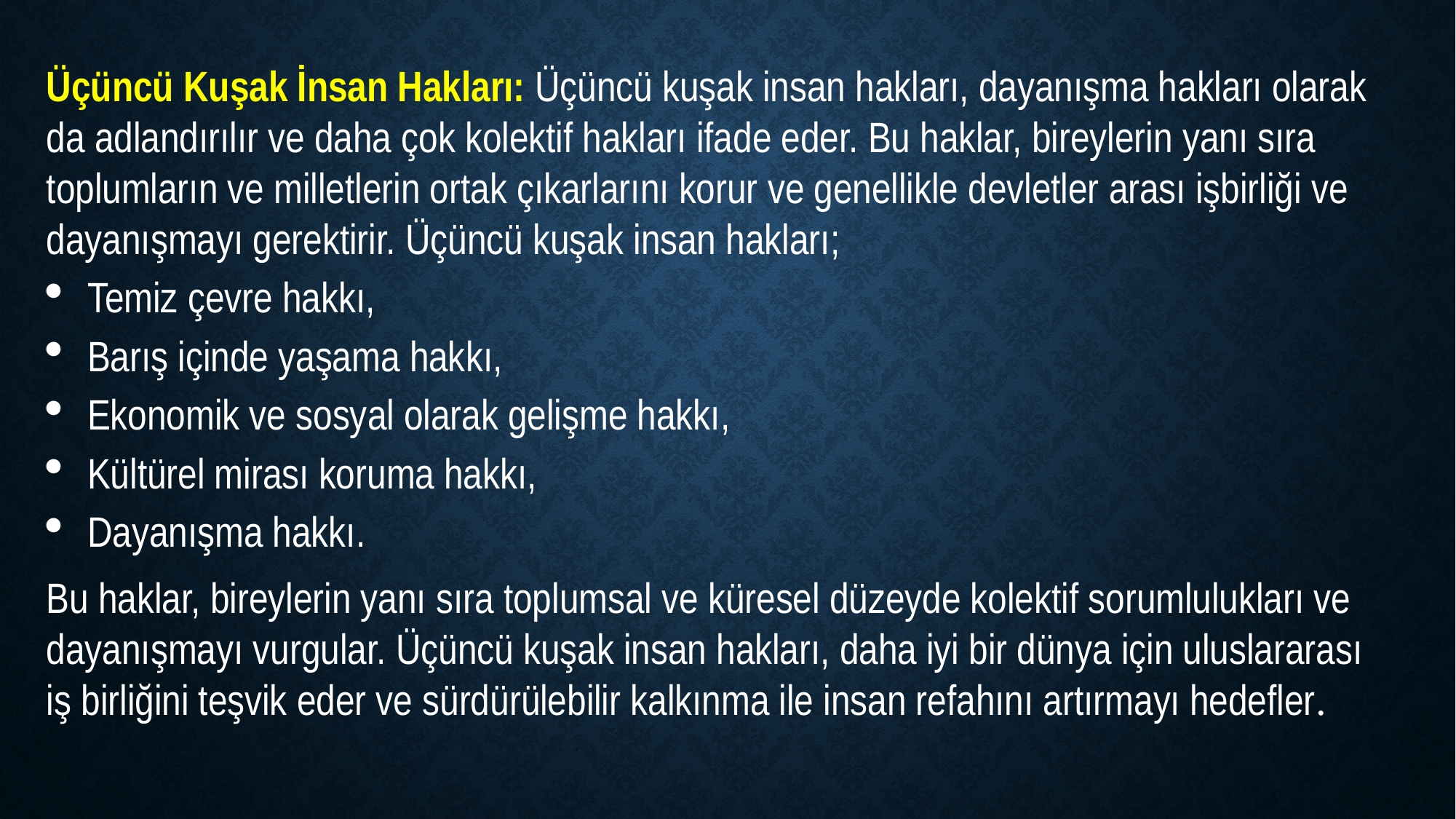

Üçüncü Kuşak İnsan Hakları: Üçüncü kuşak insan hakları, dayanışma hakları olarak da adlandırılır ve daha çok kolektif hakları ifade eder. Bu haklar, bireylerin yanı sıra toplumların ve milletlerin ortak çıkarlarını korur ve genellikle devletler arası işbirliği ve dayanışmayı gerektirir. Üçüncü kuşak insan hakları;
Temiz çevre hakkı,
Barış içinde yaşama hakkı,
Ekonomik ve sosyal olarak gelişme hakkı,
Kültürel mirası koruma hakkı,
Dayanışma hakkı.
Bu haklar, bireylerin yanı sıra toplumsal ve küresel düzeyde kolektif sorumlulukları ve dayanışmayı vurgular. Üçüncü kuşak insan hakları, daha iyi bir dünya için uluslararası iş birliğini teşvik eder ve sürdürülebilir kalkınma ile insan refahını artırmayı hedefler.